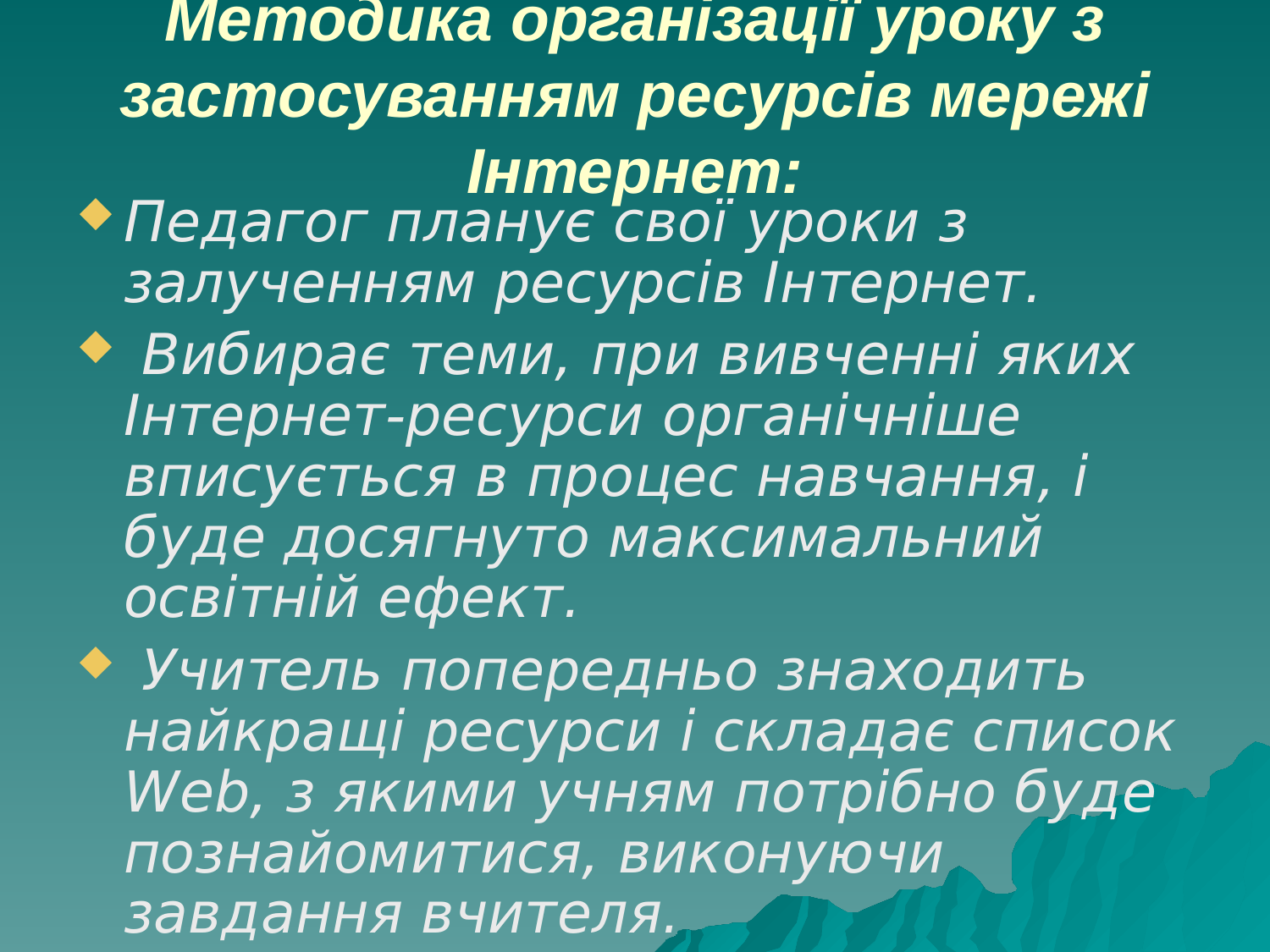

Методика організації уроку з застосуванням ресурсів мережі Інтернет:
Педагог планує свої уроки з залученням ресурсів Інтернет.
 Вибирає теми, при вивченні яких Інтернет-ресурси органічніше вписується в процес навчання, і буде досягнуто максимальний освітній ефект.
 Учитель попередньо знаходить найкращі ресурси і складає список Web, з якими учням потрібно буде познайомитися, виконуючи завдання вчителя.